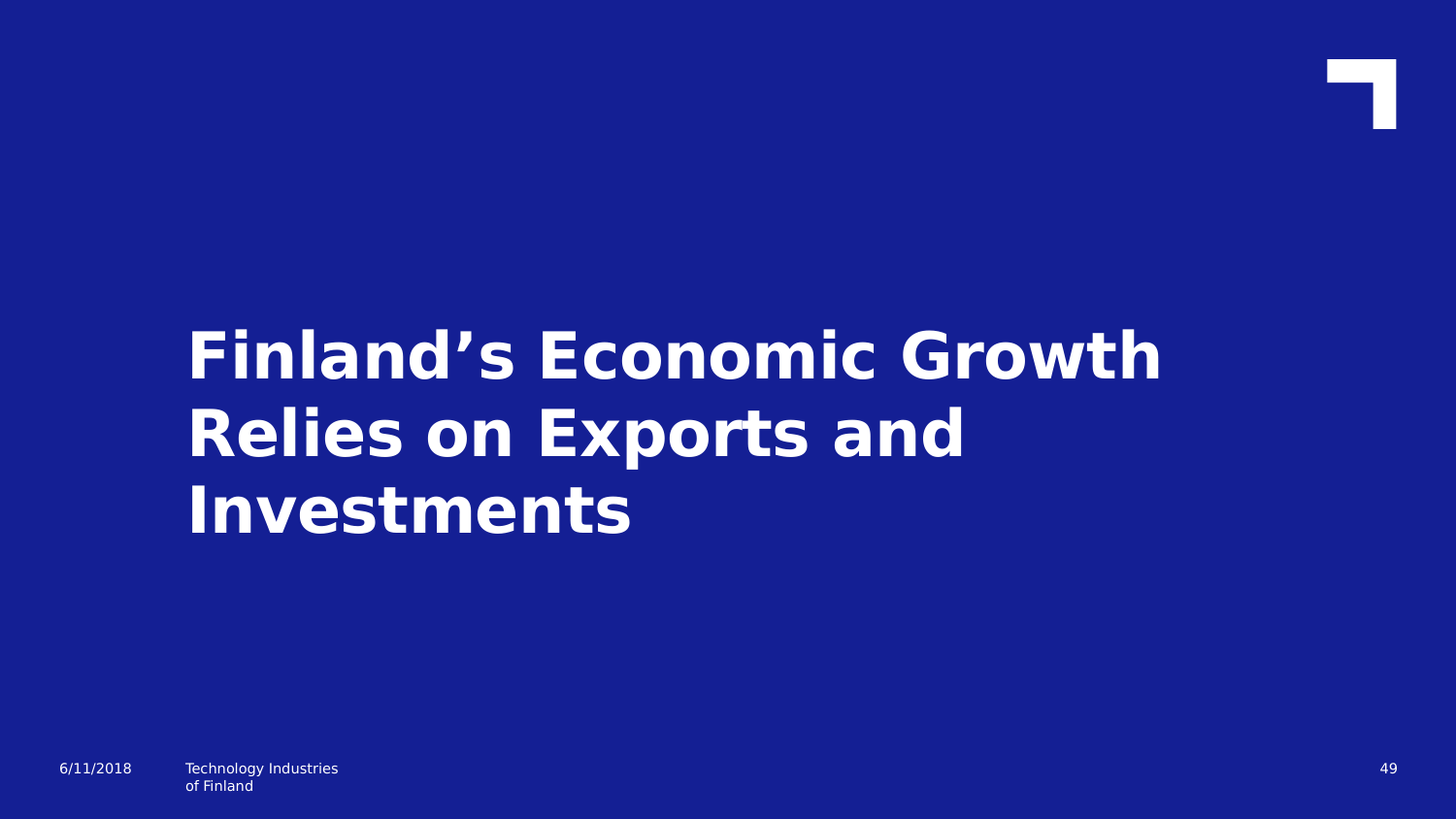

Finland’s Economic Growth Relies on Exports and Investments
6/11/2018

Technology Industries
of Finland
49